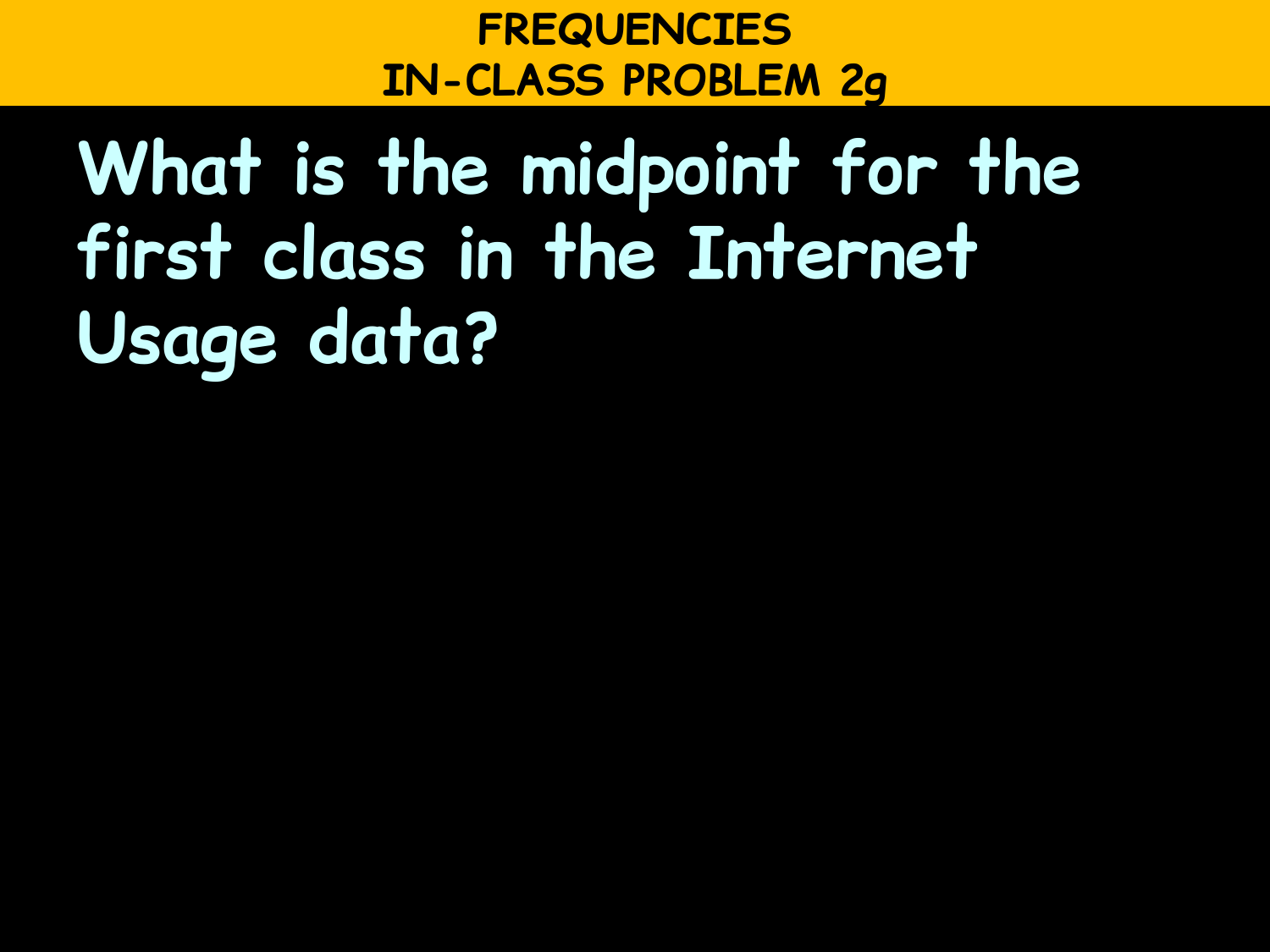

FREQUENCIES
IN-CLASS PROBLEM 2g
What is the midpoint for the first class in the Internet Usage data?